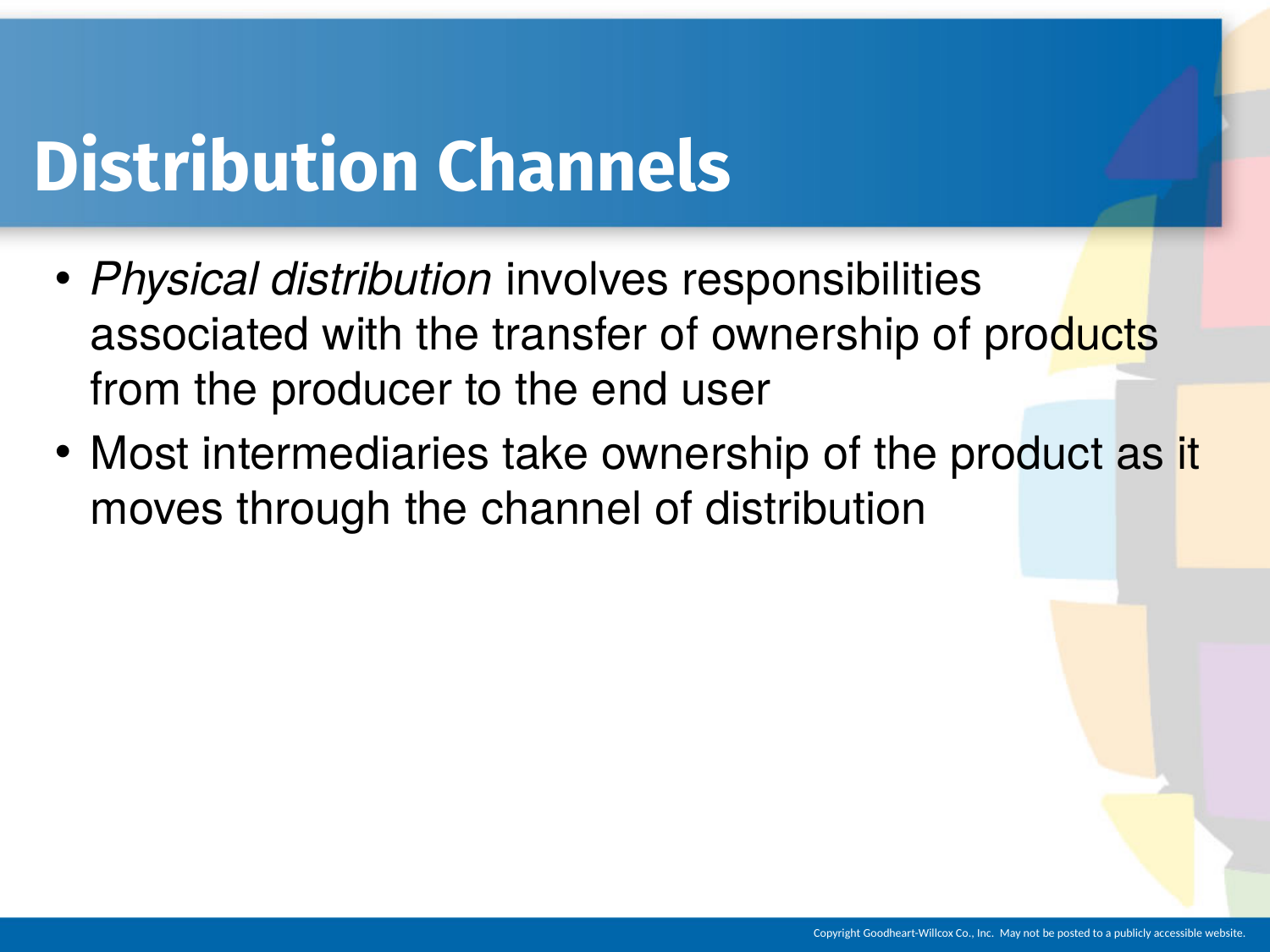

# Distribution Channels
Physical distribution involves responsibilities associated with the transfer of ownership of products from the producer to the end user
Most intermediaries take ownership of the product as it moves through the channel of distribution